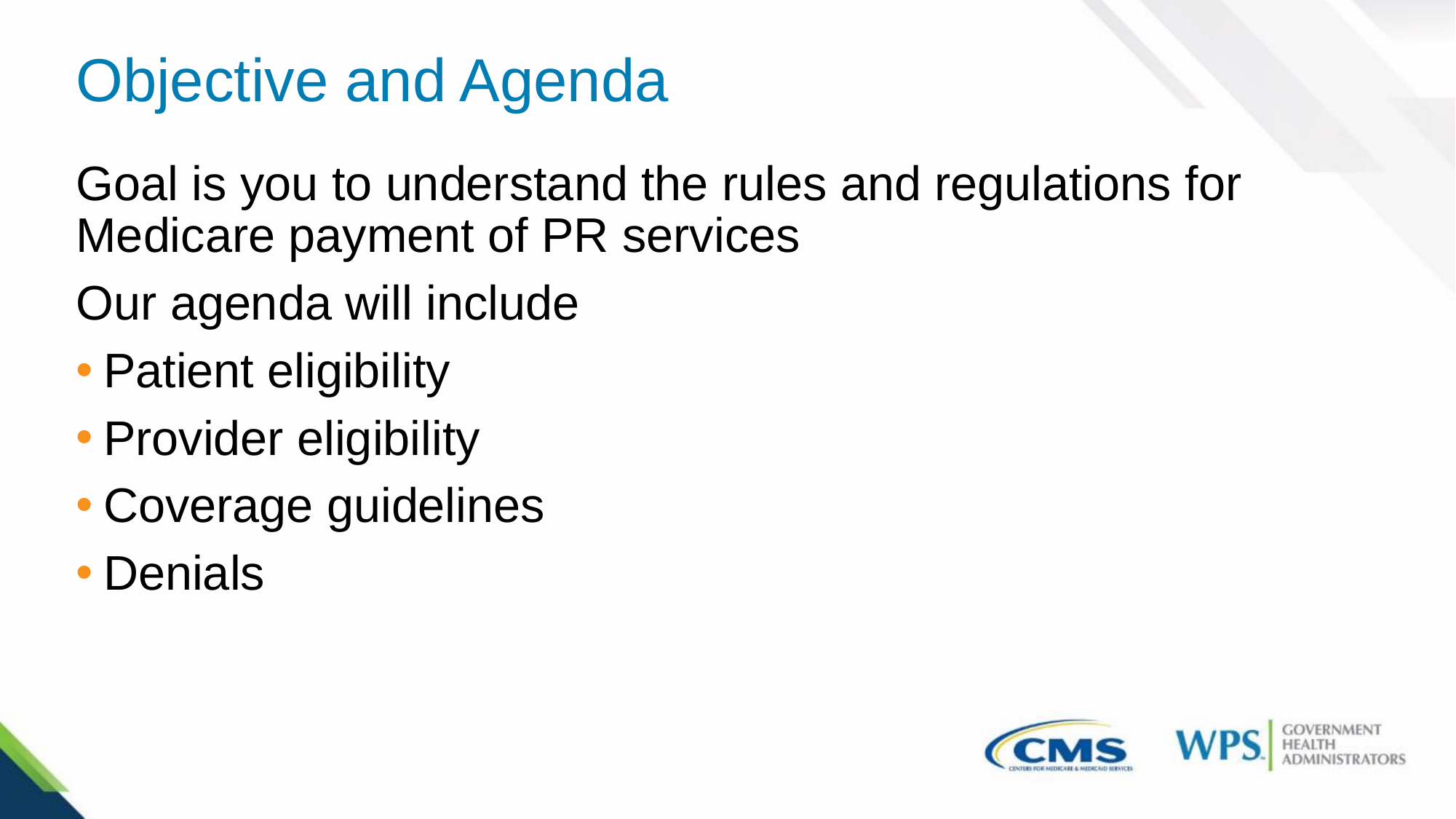

# Objective and Agenda
Goal is you to understand the rules and regulations for Medicare payment of PR services
Our agenda will include
Patient eligibility
Provider eligibility
Coverage guidelines
Denials